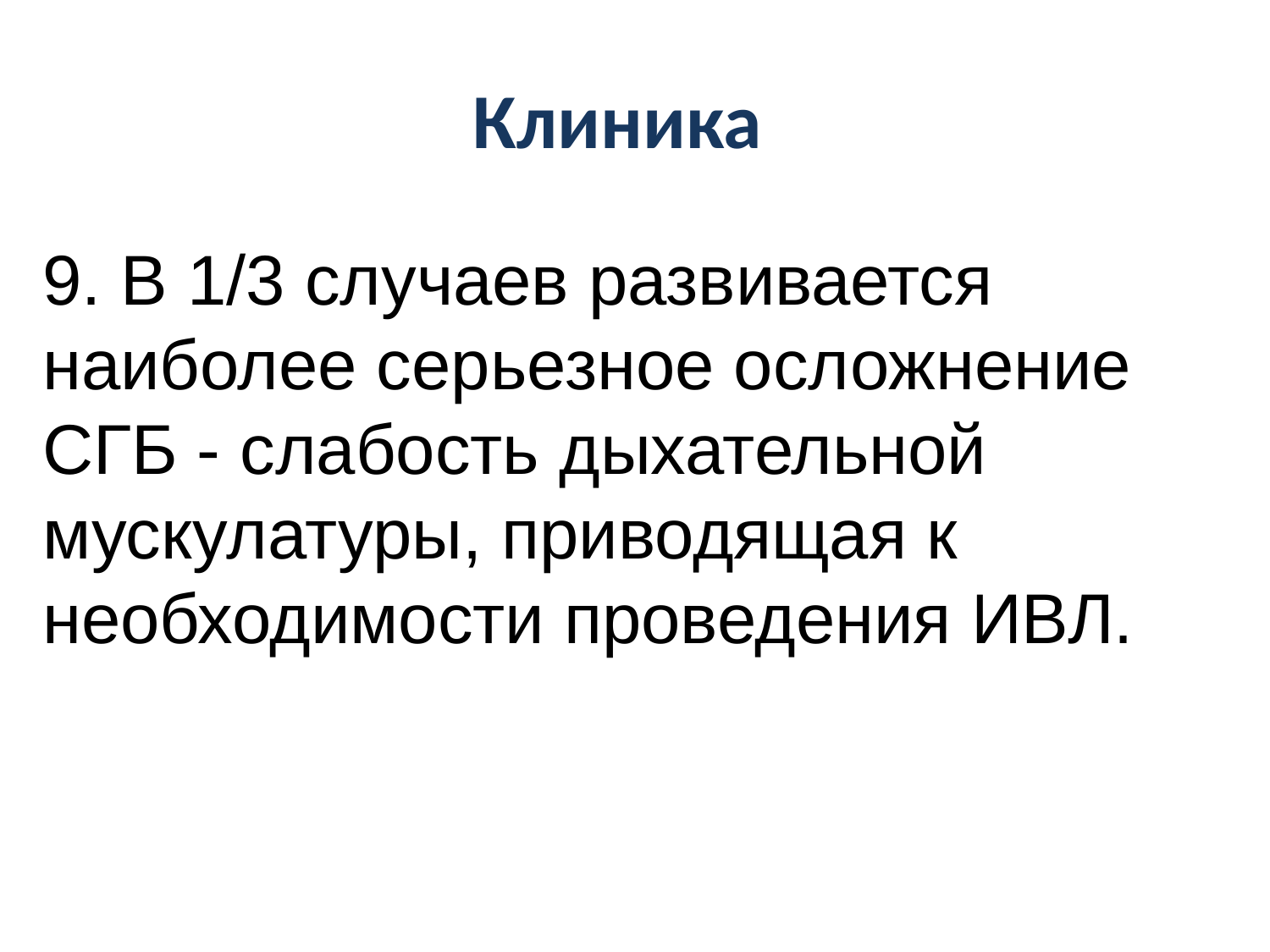

# Клиника
9. В 1/3 случаев развивается наиболее серьезное осложнение СГБ - слабость дыхательной мускулатуры, приводящая к необходимости проведения ИВЛ.